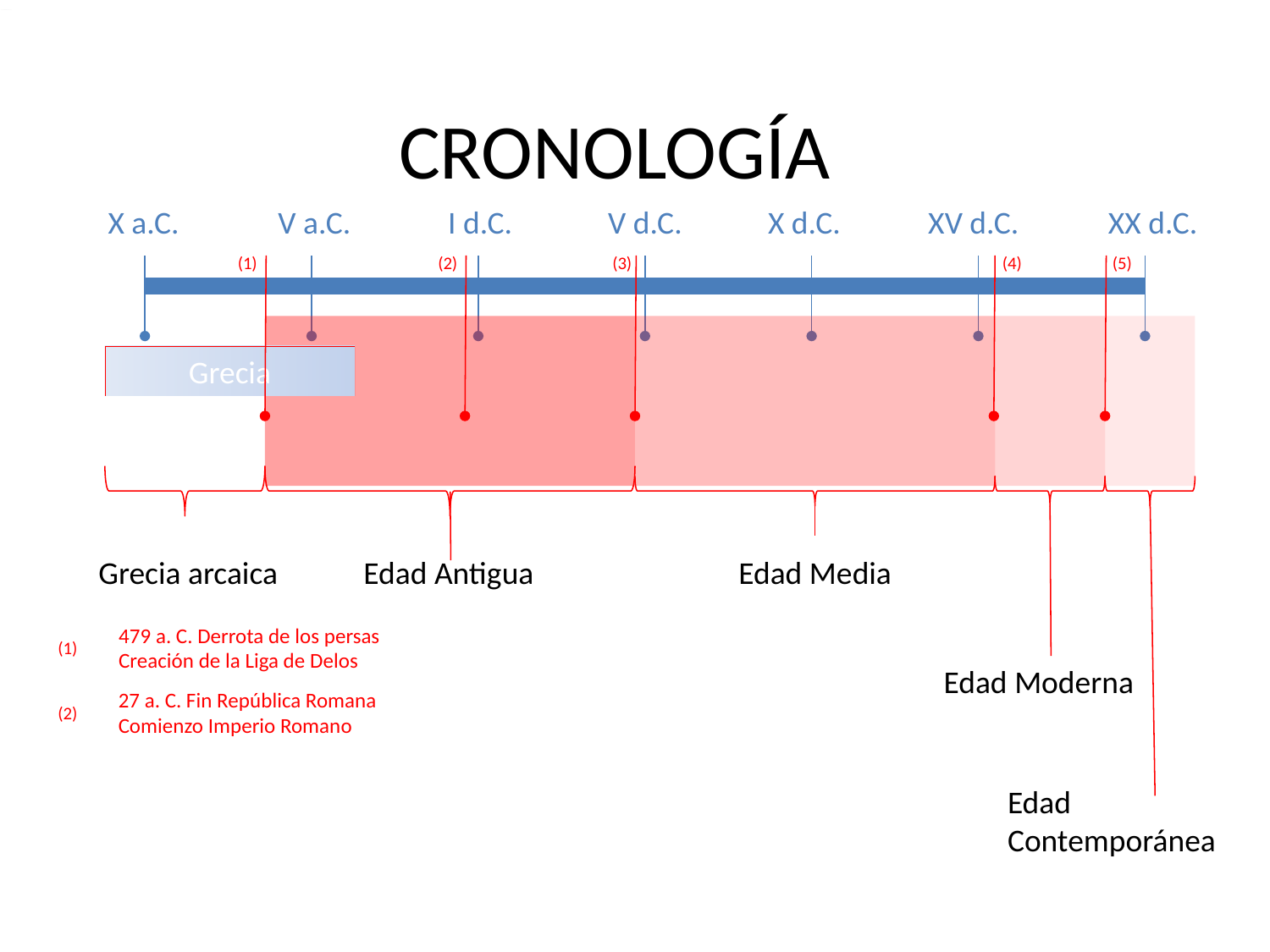

# CRONOLOGÍA
X a.C.
V a.C.
I d.C.
V d.C.
X d.C.
XV d.C.
XX d.C.
(1)
(2)
(3)
(4)
(5)

Grecia

Grecia arcaica
Edad Antigua
Edad Media
479 a. C. Derrota de los persas
Creación de la Liga de Delos
(1)
Edad Moderna
27 a. C. Fin República Romana
Comienzo Imperio Romano
(2)
Edad Contemporánea